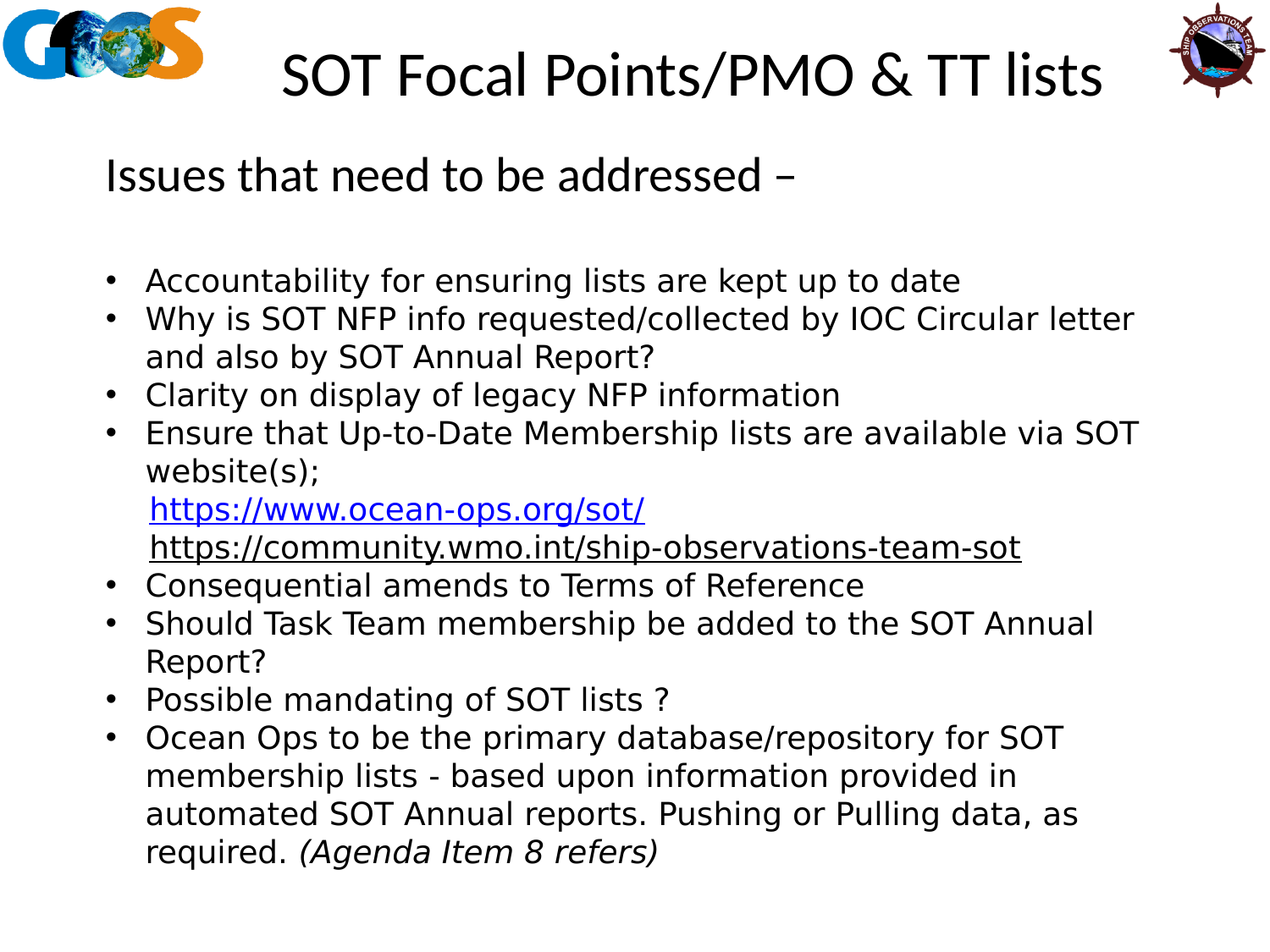

SOT Focal Points/PMO & TT lists
Issues that need to be addressed –

Accountability for ensuring lists are kept up to date
Why is SOT NFP info requested/collected by IOC Circular letter and also by SOT Annual Report?
Clarity on display of legacy NFP information
Ensure that Up-to-Date Membership lists are available via SOT website(s);
https://www.ocean-ops.org/sot/
https://community.wmo.int/ship-observations-team-sot
Consequential amends to Terms of Reference
Should Task Team membership be added to the SOT Annual Report?
Possible mandating of SOT lists ?
Ocean Ops to be the primary database/repository for SOT membership lists - based upon information provided in automated SOT Annual reports. Pushing or Pulling data, as required. (Agenda Item 8 refers)